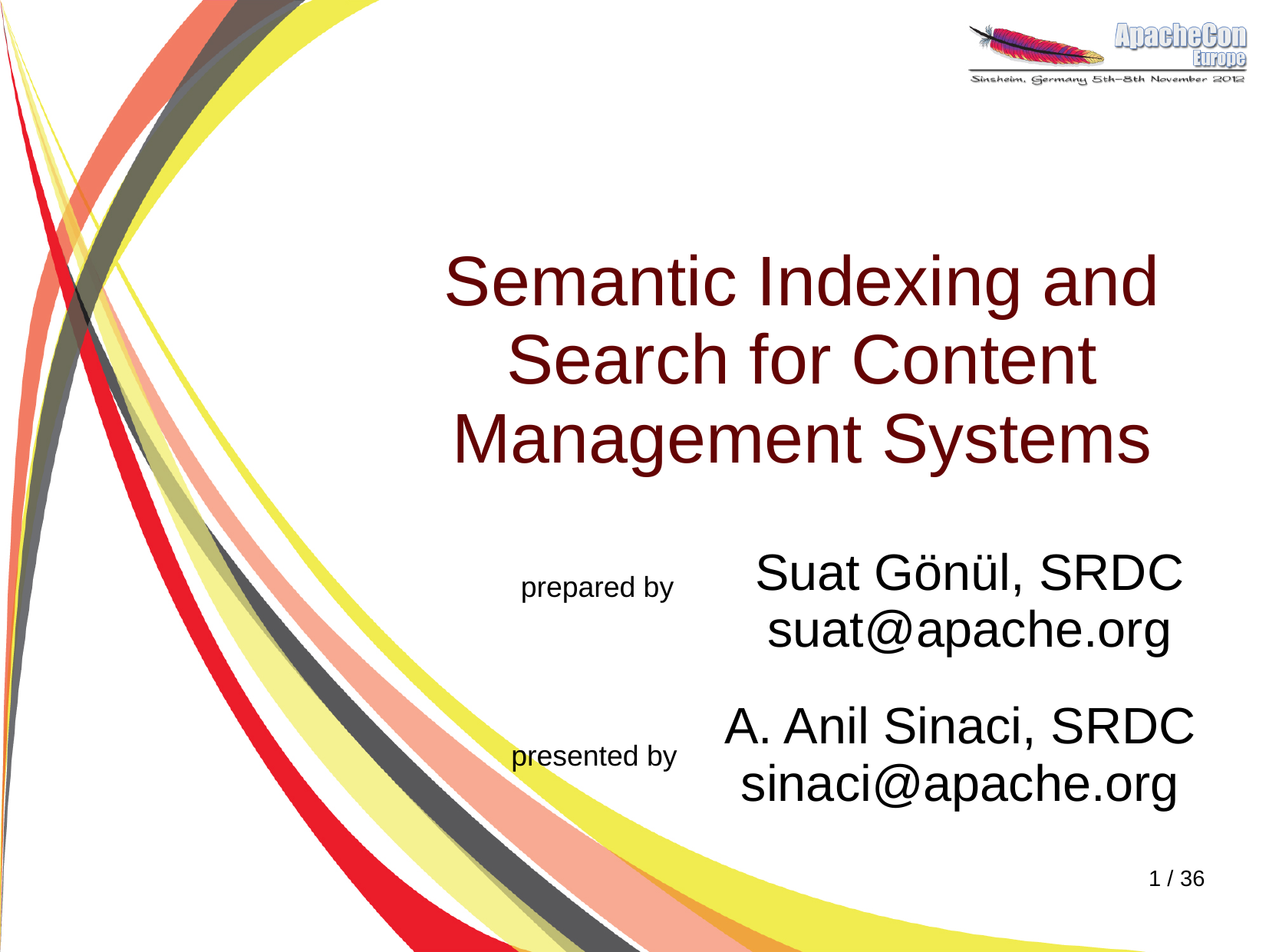

Semantic Indexing and Search for Content Management Systems
Suat Gönül, SRDC
suat@apache.org
prepared by
A. Anil Sinaci, SRDC
sinaci@apache.org
presented by
1 / 36